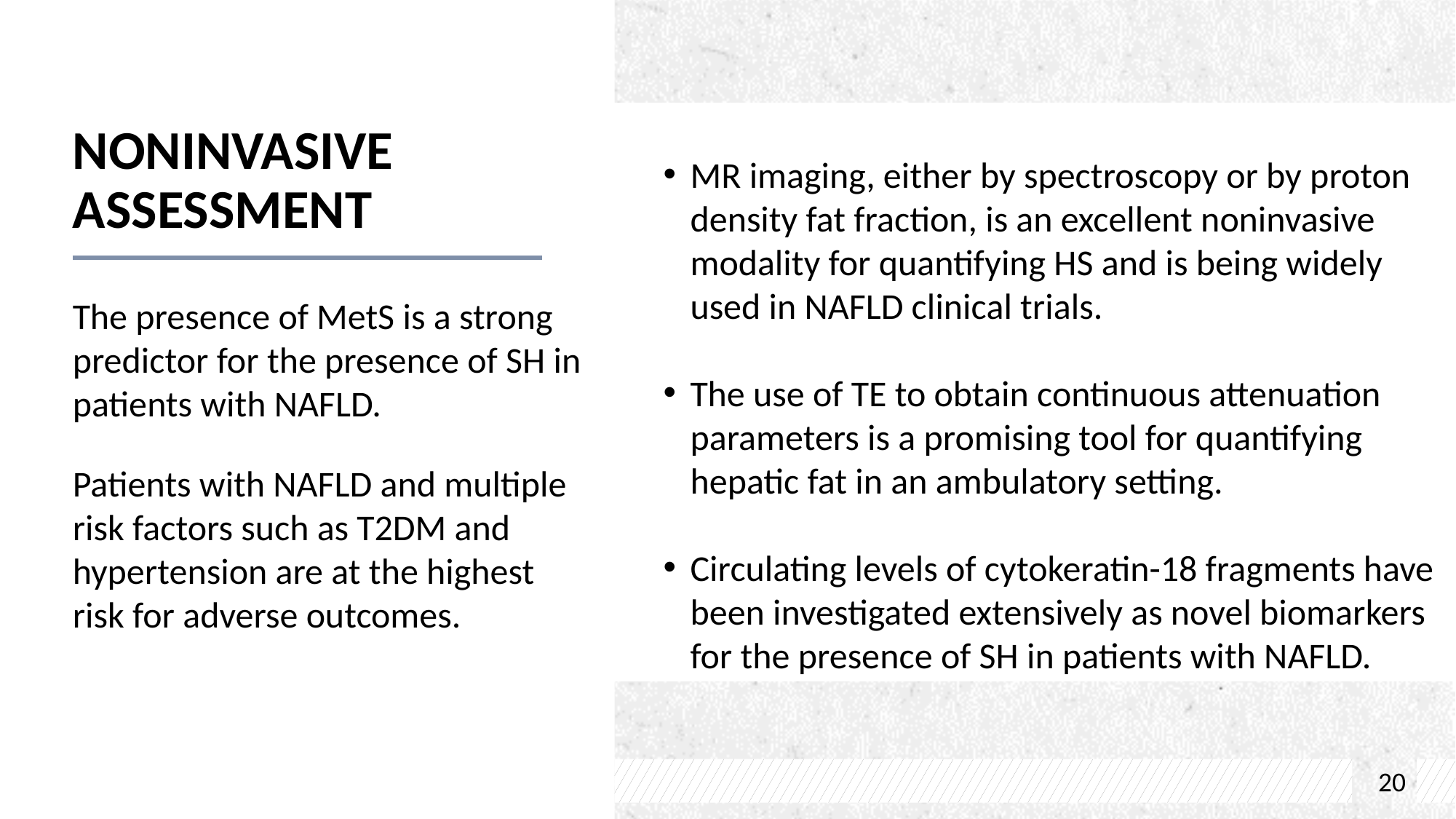

# Noninvasive Assessment

MR imaging, either by spectroscopy or by proton density fat fraction, is an excellent noninvasive modality for quantifying HS and is being widely used in NAFLD clinical trials.

The use of TE to obtain continuous attenuation parameters is a promising tool for quantifying hepatic fat in an ambulatory setting.

Circulating levels of cytokeratin-18 fragments have been investigated extensively as novel biomarkers for the presence of SH in patients with NAFLD.
The presence of MetS is a strong predictor for the presence of SH in patients with NAFLD.
Patients with NAFLD and multiple risk factors such as T2DM and hypertension are at the highest risk for adverse outcomes.
20